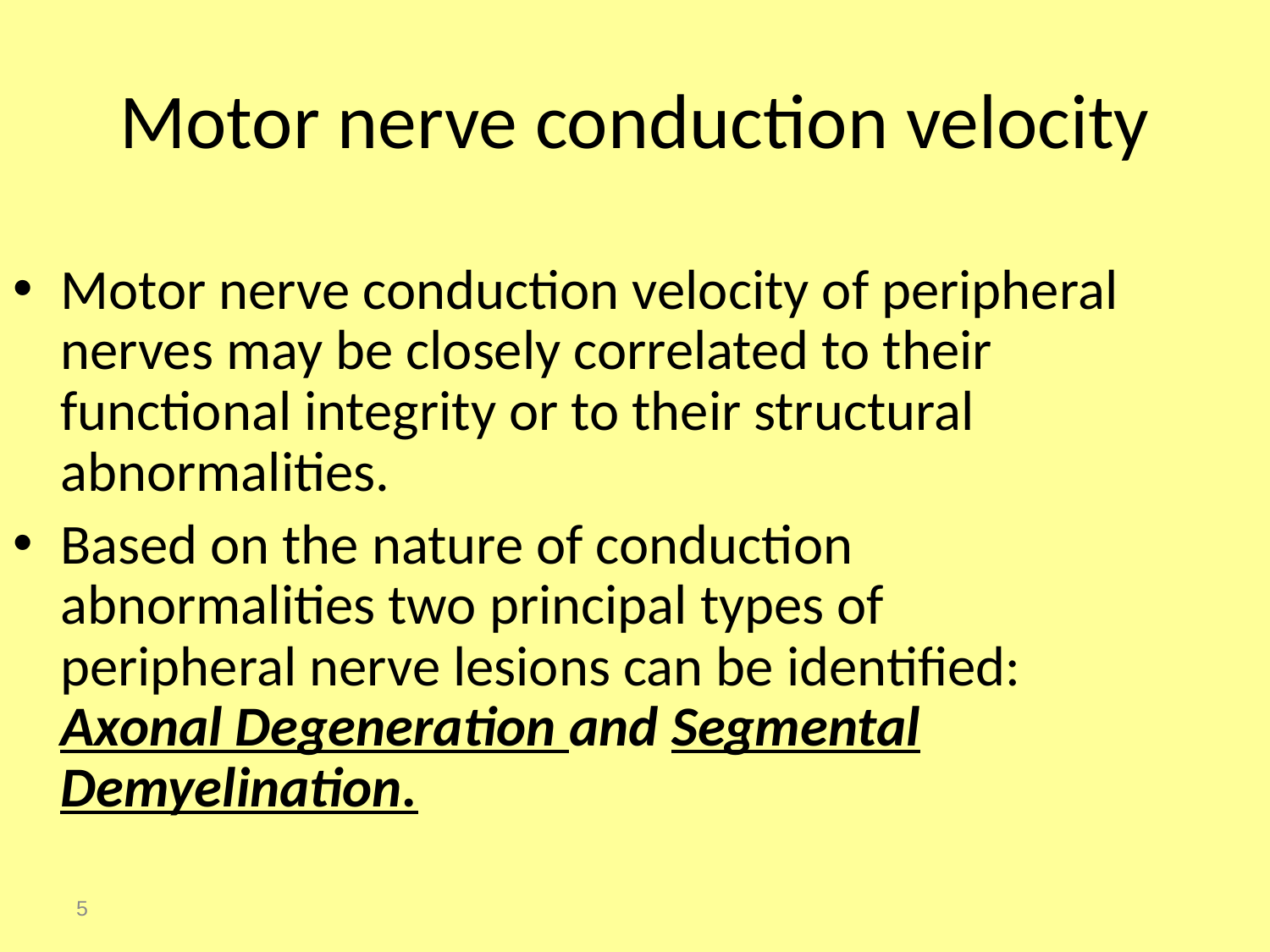

# Motor nerve conduction velocity
Motor nerve conduction velocity of peripheral nerves may be closely correlated to their functional integrity or to their structural abnormalities.
Based on the nature of conduction abnormalities two principal types of peripheral nerve lesions can be identified: Axonal Degeneration and Segmental Demyelination.

5